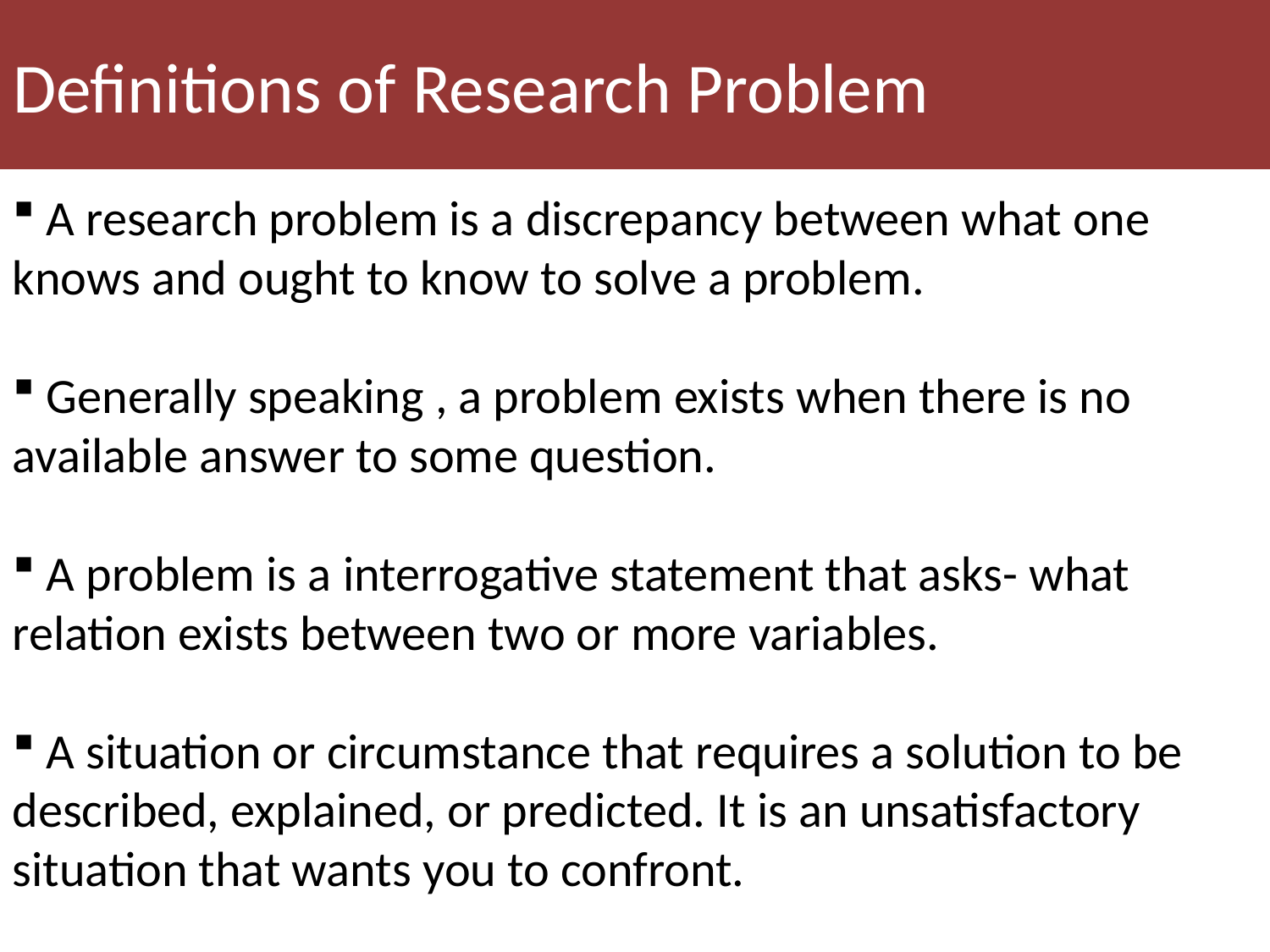

# Definitions of Research Problem
 A research problem is a discrepancy between what one knows and ought to know to solve a problem.

 Generally speaking , a problem exists when there is no available answer to some question.

 A problem is a interrogative statement that asks- what relation exists between two or more variables.

 A situation or circumstance that requires a solution to be described, explained, or predicted. It is an unsatisfactory situation that wants you to confront.